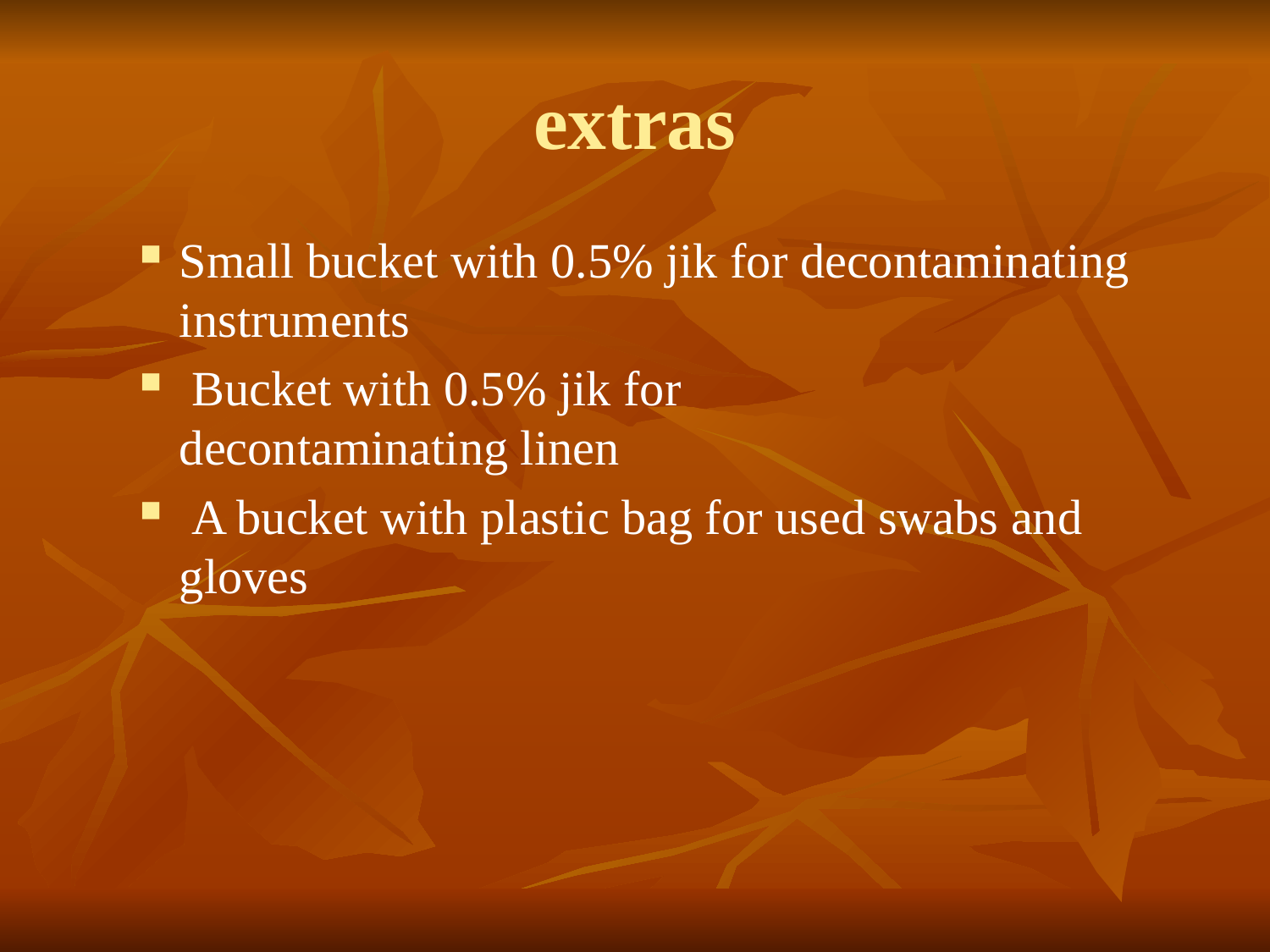

# extras
Small bucket with 0.5% jik for decontaminating instruments
 Bucket with 0.5% jik for
decontaminating linen
 A bucket with plastic bag for used swabs and gloves